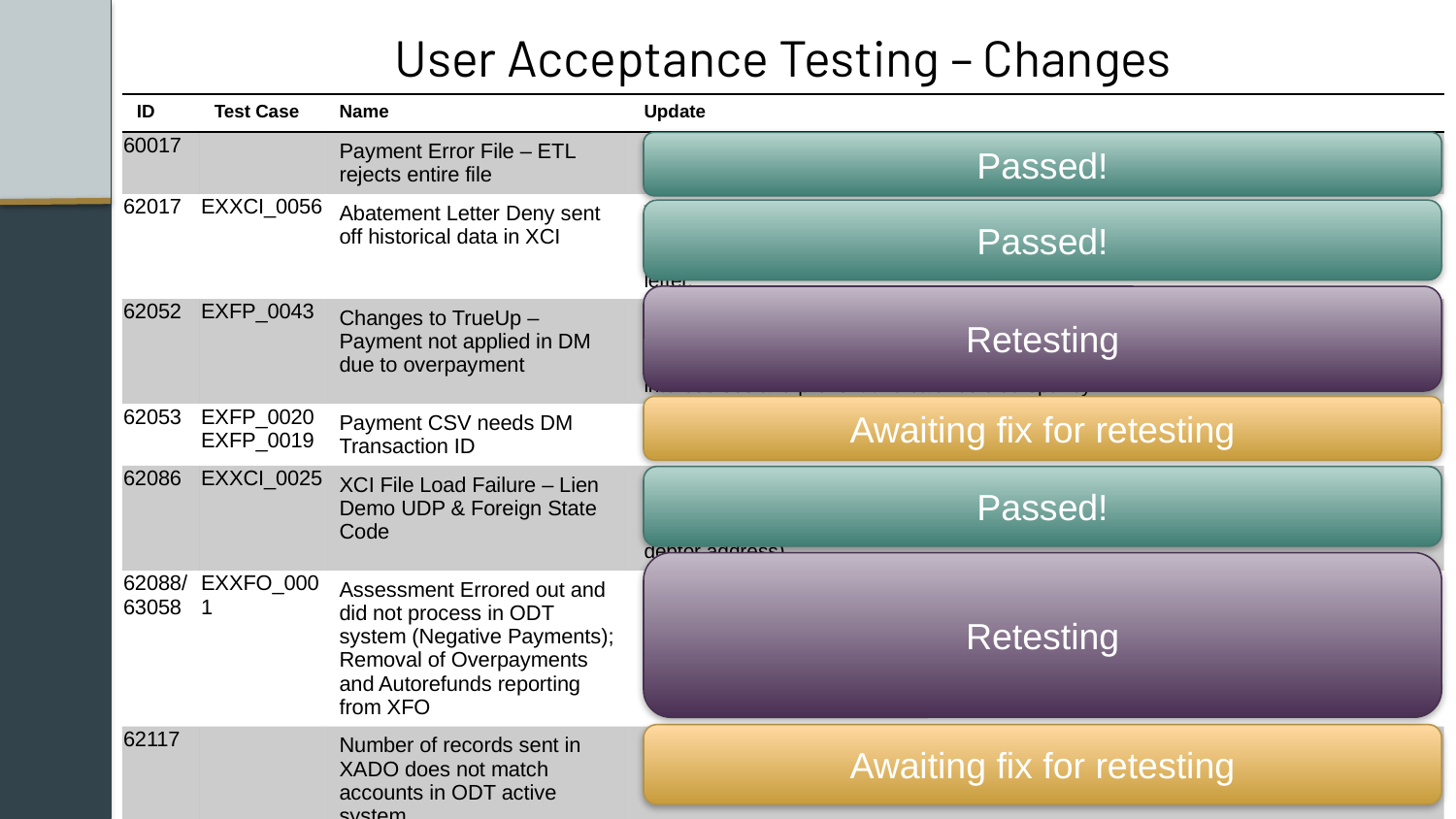

User Acceptance Testing – Changes
| ID | Test Case | Name | Update |
| --- | --- | --- | --- |
| 60017 |  | Payment Error File – ETL rejects entire file | Reversing file-level reject decision and making Type-Application failures be record-level rejects |
| 62017 | EXXCI\_0056 | Abatement Letter Deny sent off historical data in XCI | When abatement approvals/denials come in on the XNI, a letter is triggered to be sent. Using this same field with historical information provided in the XCI was also triggering this letter. Change being made to exclude Y/N informational fields in XCI from triggering letter. |
| 62052 | EXFP\_0043 | Changes to TrueUp – Payment not applied in DM due to overpayment | TrueUp call was getting live account balance, but DM account doesn’t reflect this current balance until interest accrues or payment posts. TrueUp adding an additional call to add a tag on accounts expecting payments so that DM can post the accrued interest/fees and prevent this balance discrepancy |
| 62053 | EXFP\_0020 EXFP\_0019 | Payment CSV needs DM Transaction ID | Adding unique DM payment identifier to invoice payment details |
| 62086 | EXXCI\_0025 | XCI File Load Failure – Lien Demo UDP & Foreign State Code | A MEX state ID was causing an error because the lien address information field is limited to 2 characters. Since out-of-state liens are filed in Franklin county, we are changing the non-US state fields to map to OH for lien addresses (MEX to remain on debtor address) |
| 62088/63058 | EXXFO\_0001 | Assessment Errored out and did not process in ODT system (Negative Payments); Removal of Overpayments and Autorefunds reporting from XFO | Initially, the error was caused by a debtor refund being reported in the XFO. We have submitted a change to exclude this transaction type from being in our outbound file & we have excluded amounts posting to the OVP bucket. In the case that negative payments should still need to be used as a workaround, ODT can accept those and error out to a Work Item. |
| 62117 |  | Number of records sent in XADO does not match accounts in ODT active system | It appeared AGO had balances on about 1 million accounts that ODT had no remaining balance for. We are changing this interface to report account current balance, instead of account original balance. |
Passed!
Passed!
Retesting
Awaiting fix for retesting
Passed!
Retesting
Awaiting fix for retesting